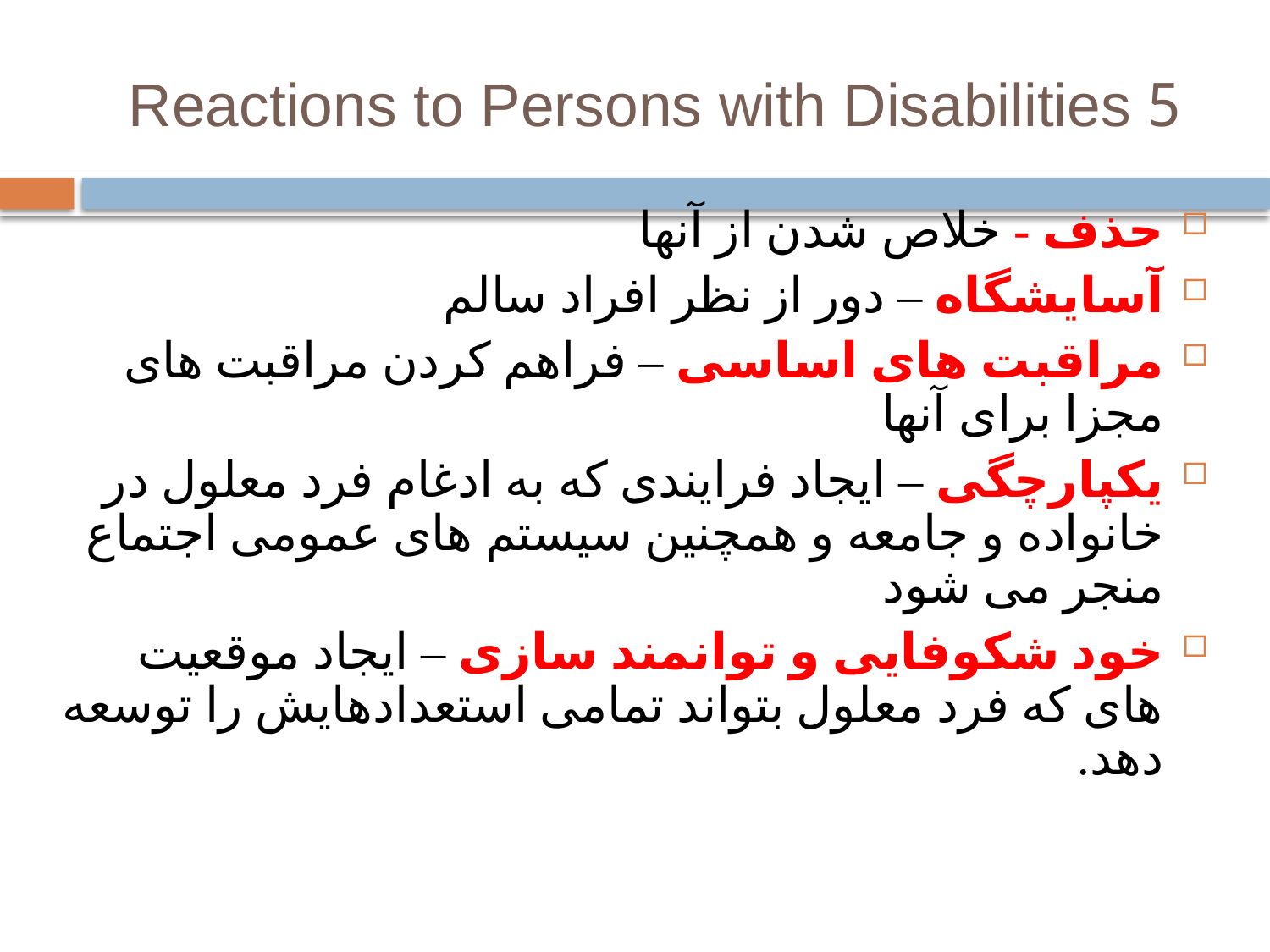

# 5 Reactions to Persons with Disabilities
حذف - خلاص شدن از آنها
آسایشگاه – دور از نظر افراد سالم
مراقبت های اساسی – فراهم کردن مراقبت های مجزا برای آنها
یکپارچگی – ایجاد فرایندی که به ادغام فرد معلول در خانواده و جامعه و همچنین سیستم های عمومی اجتماع منجر می شود
خود شکوفایی و توانمند سازی – ایجاد موقعیت های که فرد معلول بتواند تمامی استعدادهایش را توسعه دهد.